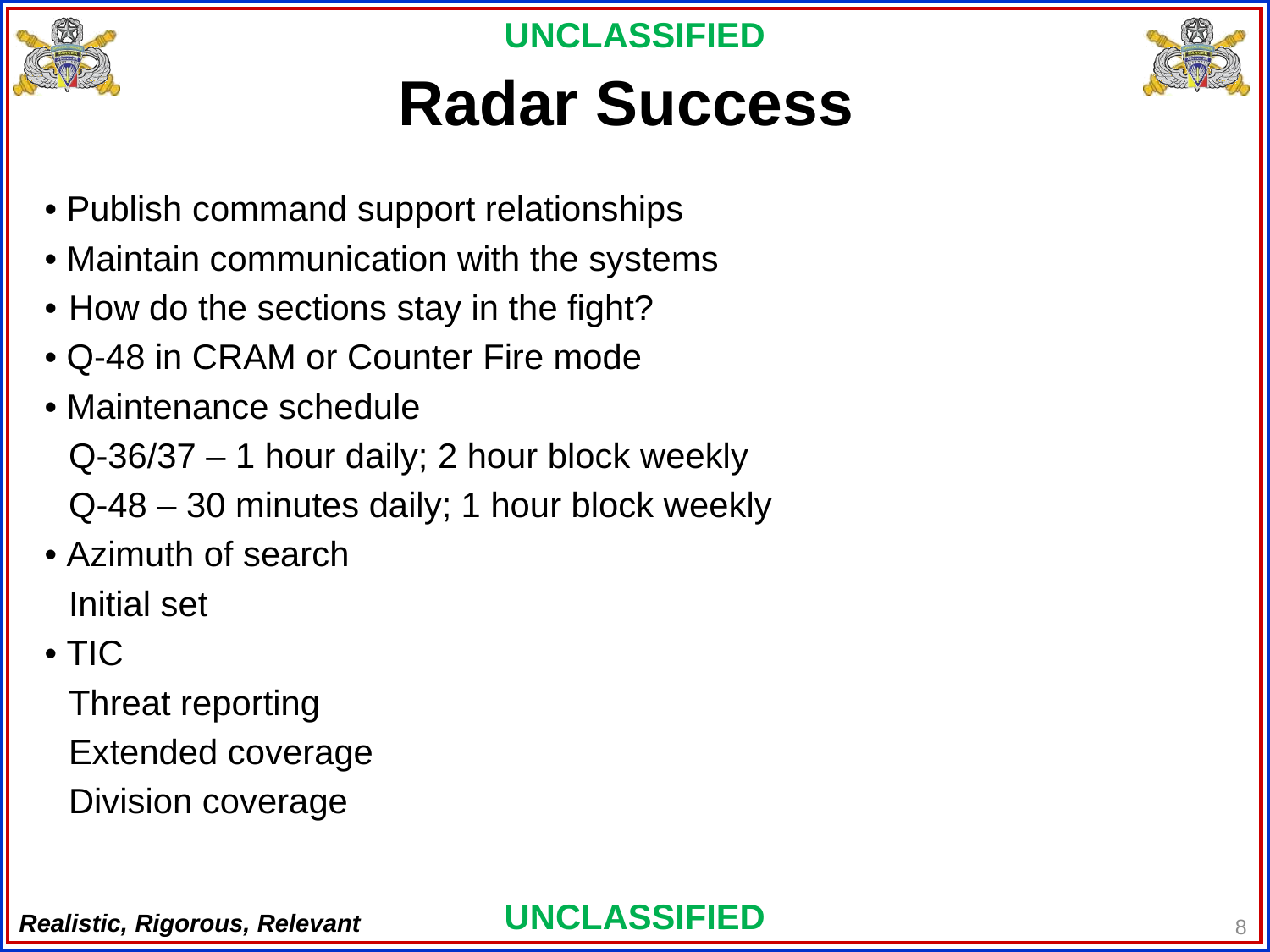

# Radar Success
• Publish command support relationships
• Maintain communication with the systems
• 	How do the sections stay in the fight?
• Q-48 in CRAM or Counter Fire mode
• Maintenance schedule
	Q-36/37 – 1 hour daily; 2 hour block weekly
	Q-48 – 30 minutes daily; 1 hour block weekly
• Azimuth of search
	Initial set
• TIC
	Threat reporting
	Extended coverage
	Division coverage